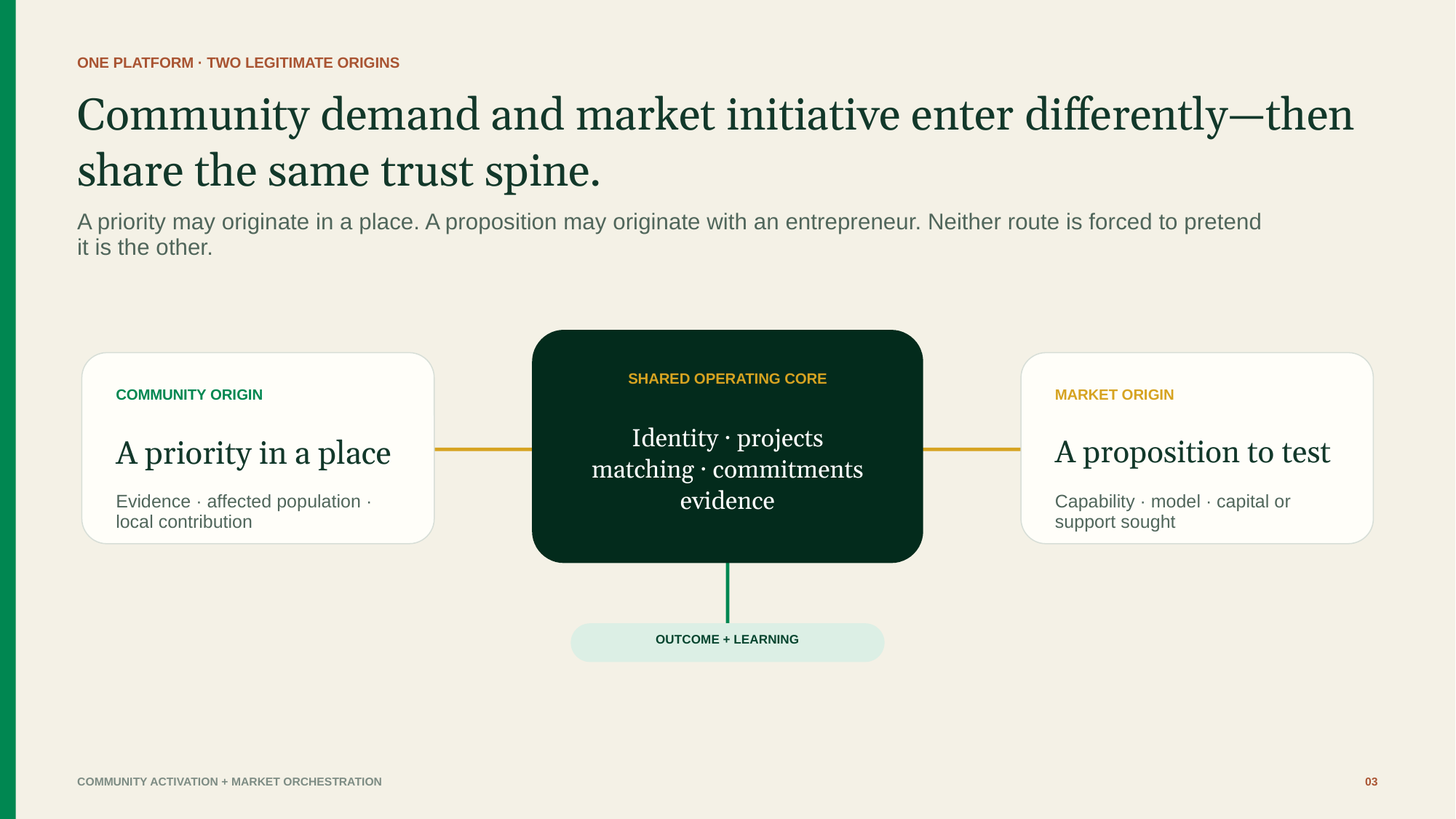

ONE PLATFORM · TWO LEGITIMATE ORIGINS
Community demand and market initiative enter differently—then share the same trust spine.
A priority may originate in a place. A proposition may originate with an entrepreneur. Neither route is forced to pretend it is the other.

SHARED OPERATING CORE
COMMUNITY ORIGIN
MARKET ORIGIN
Identity · projects
matching · commitments
evidence
A priority in a place
A proposition to test

Evidence · affected population · local contribution
Capability · model · capital or support sought

OUTCOME + LEARNING
COMMUNITY ACTIVATION + MARKET ORCHESTRATION
03